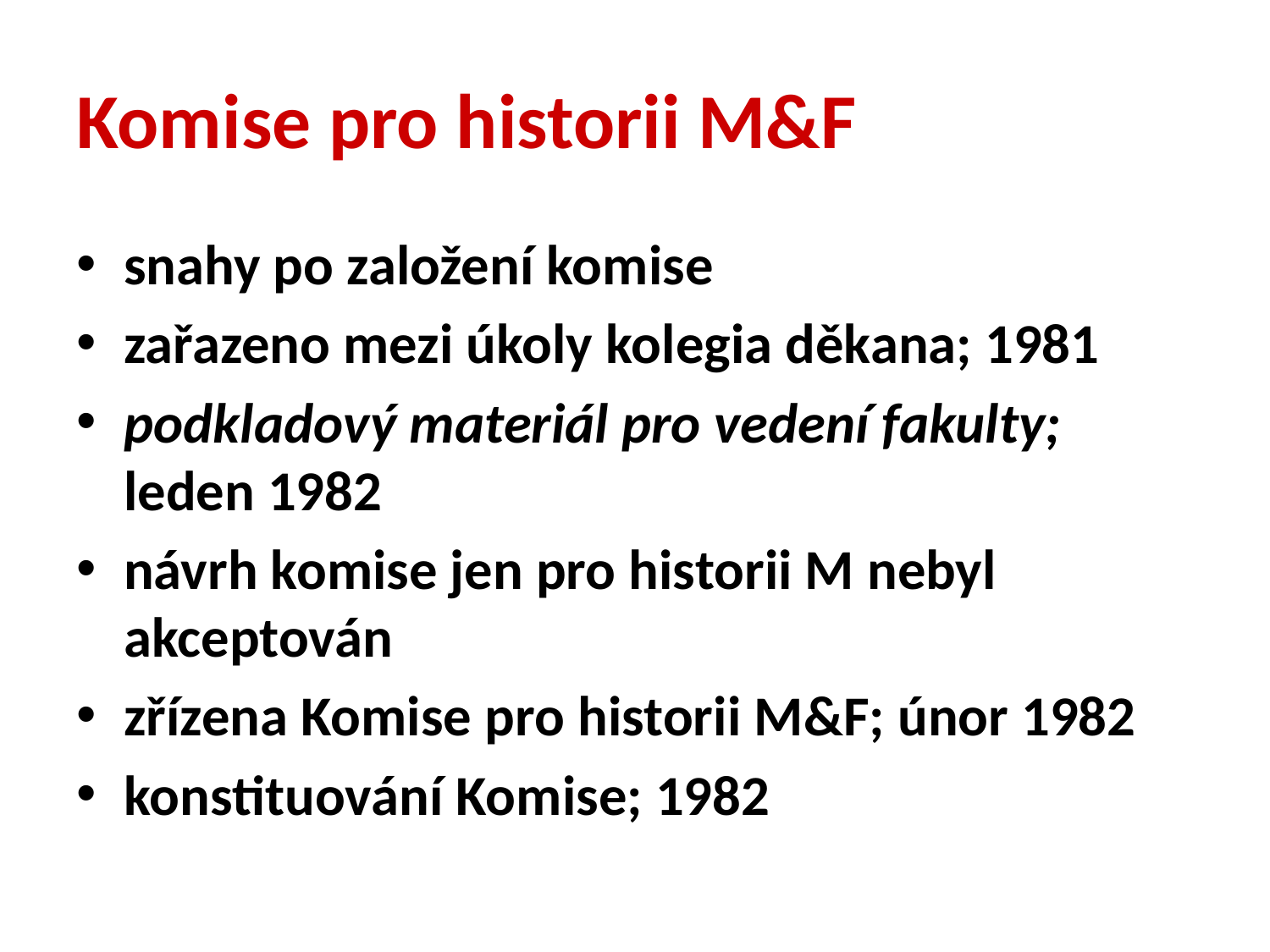

# Komise pro historii M&F
snahy po založení komise
zařazeno mezi úkoly kolegia děkana; 1981
podkladový materiál pro vedení fakulty; leden 1982
návrh komise jen pro historii M nebyl akceptován
zřízena Komise pro historii M&F; únor 1982
konstituování Komise; 1982